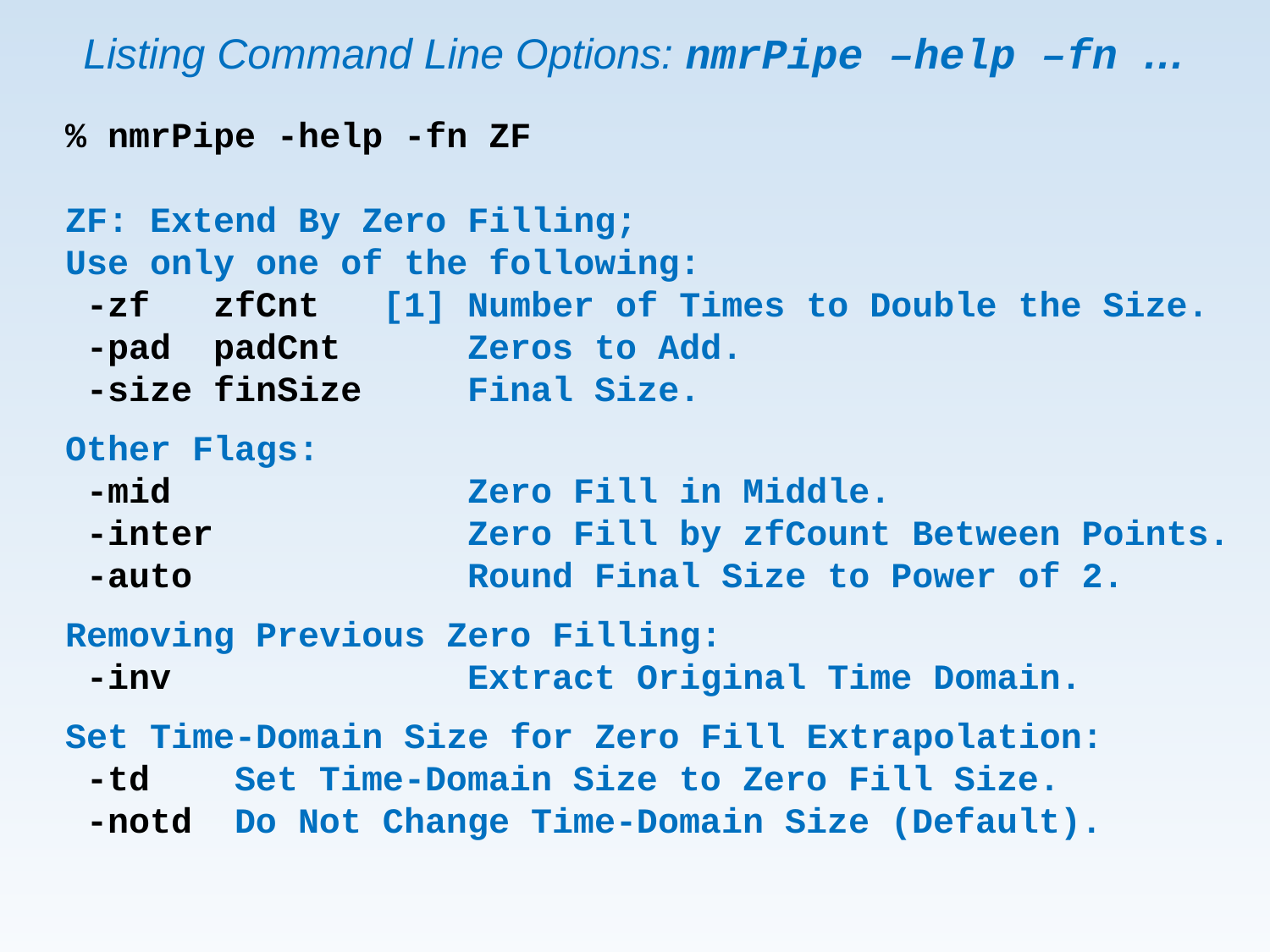

Listing Command Line Options: nmrPipe –help –fn …
% nmrPipe -help -fn ZF

ZF: Extend By Zero Filling;
Use only one of the following:
 -zf   zfCnt   [1] Number of Times to Double the Size.
 -pad  padCnt      Zeros to Add.
 -size finSize     Final Size.

Other Flags:
 -mid              Zero Fill in Middle.
 -inter            Zero Fill by zfCount Between Points.
 -auto             Round Final Size to Power of 2.

Removing Previous Zero Filling:
 -inv              Extract Original Time Domain.

Set Time-Domain Size for Zero Fill Extrapolation:
 -td    Set Time-Domain Size to Zero Fill Size.
 -notd  Do Not Change Time-Domain Size (Default).